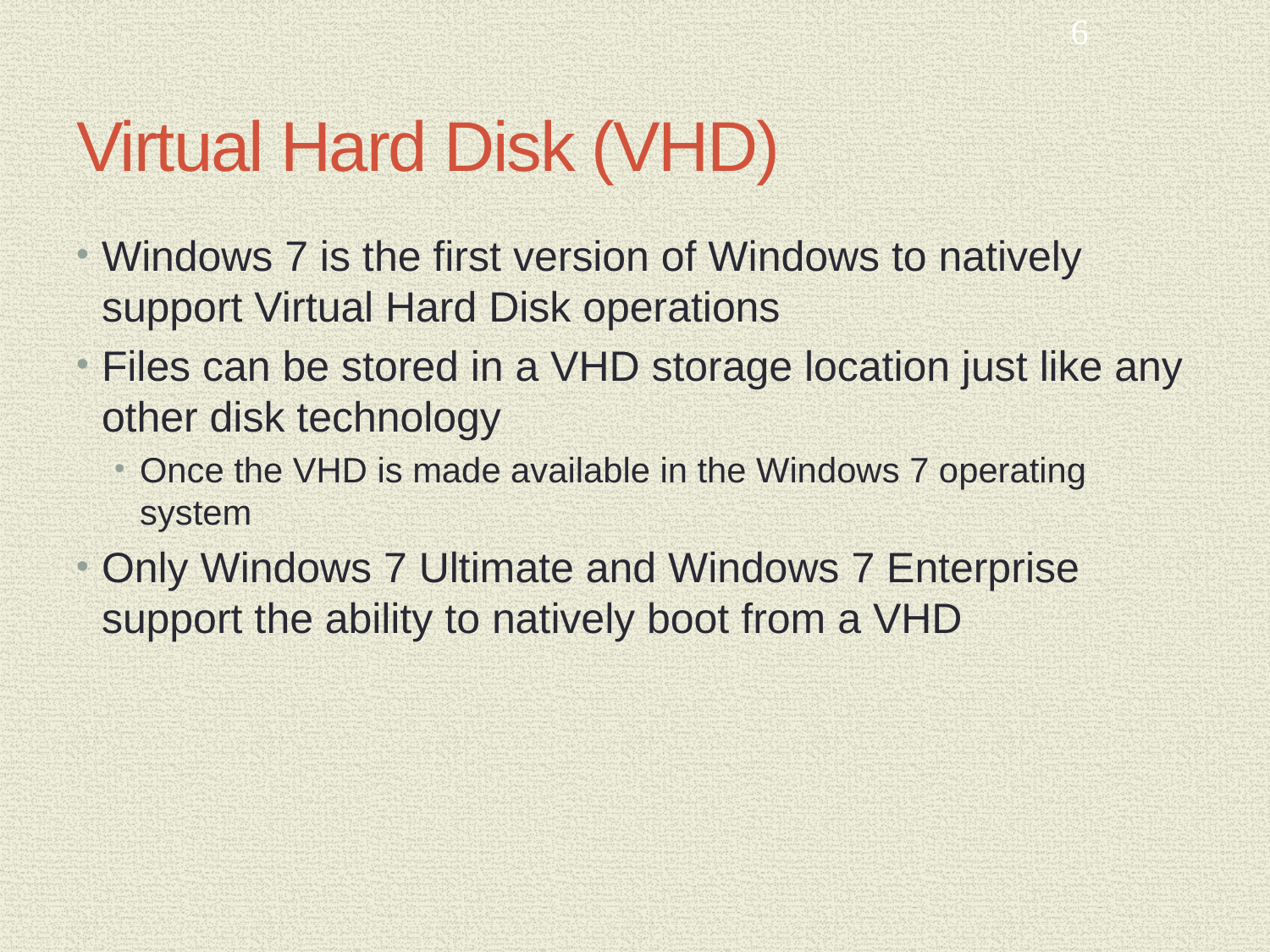

6
# Virtual Hard Disk (VHD)
Windows 7 is the first version of Windows to natively support Virtual Hard Disk operations
Files can be stored in a VHD storage location just like any other disk technology
Once the VHD is made available in the Windows 7 operating system
Only Windows 7 Ultimate and Windows 7 Enterprise support the ability to natively boot from a VHD